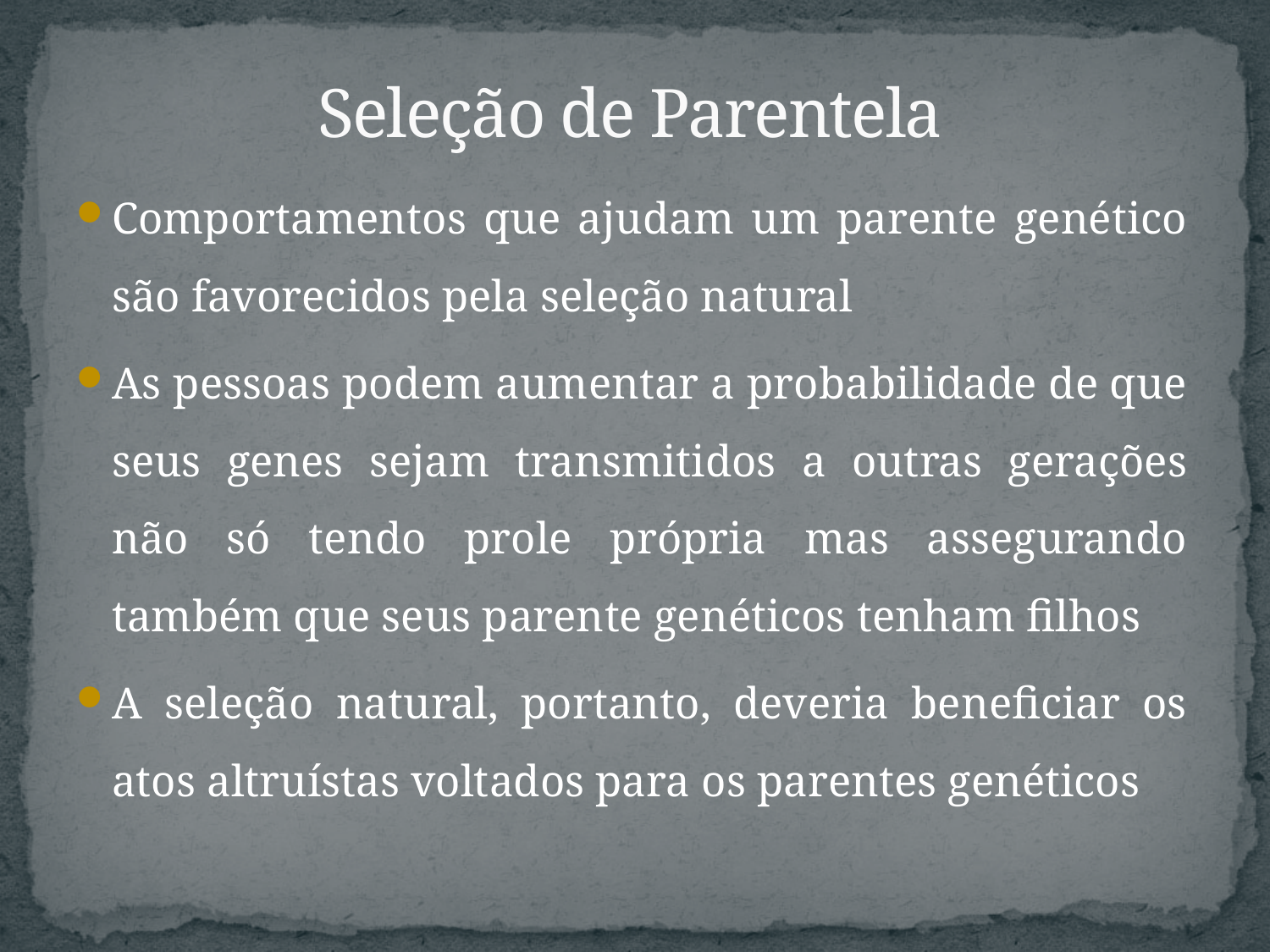

# Seleção de Parentela
Comportamentos que ajudam um parente genético são favorecidos pela seleção natural
As pessoas podem aumentar a probabilidade de que seus genes sejam transmitidos a outras gerações não só tendo prole própria mas assegurando também que seus parente genéticos tenham filhos
A seleção natural, portanto, deveria beneficiar os atos altruístas voltados para os parentes genéticos